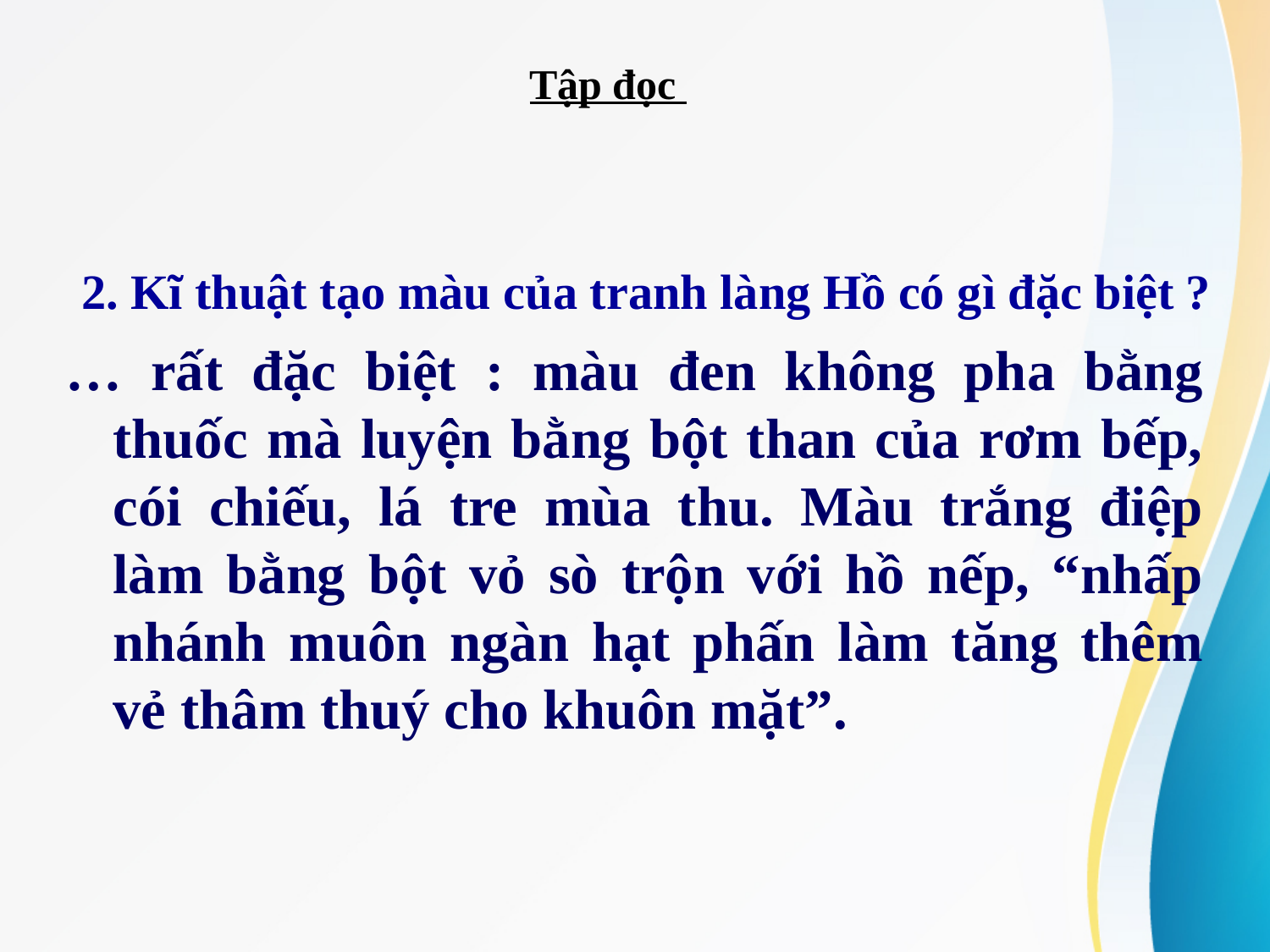

Tập đọc
	2. Kĩ thuật tạo màu của tranh làng Hồ có gì đặc biệt ?
… rất đặc biệt : màu đen không pha bằng thuốc mà luyện bằng bột than của rơm bếp, cói chiếu, lá tre mùa thu. Màu trắng điệp làm bằng bột vỏ sò trộn với hồ nếp, “nhấp nhánh muôn ngàn hạt phấn làm tăng thêm vẻ thâm thuý cho khuôn mặt”.